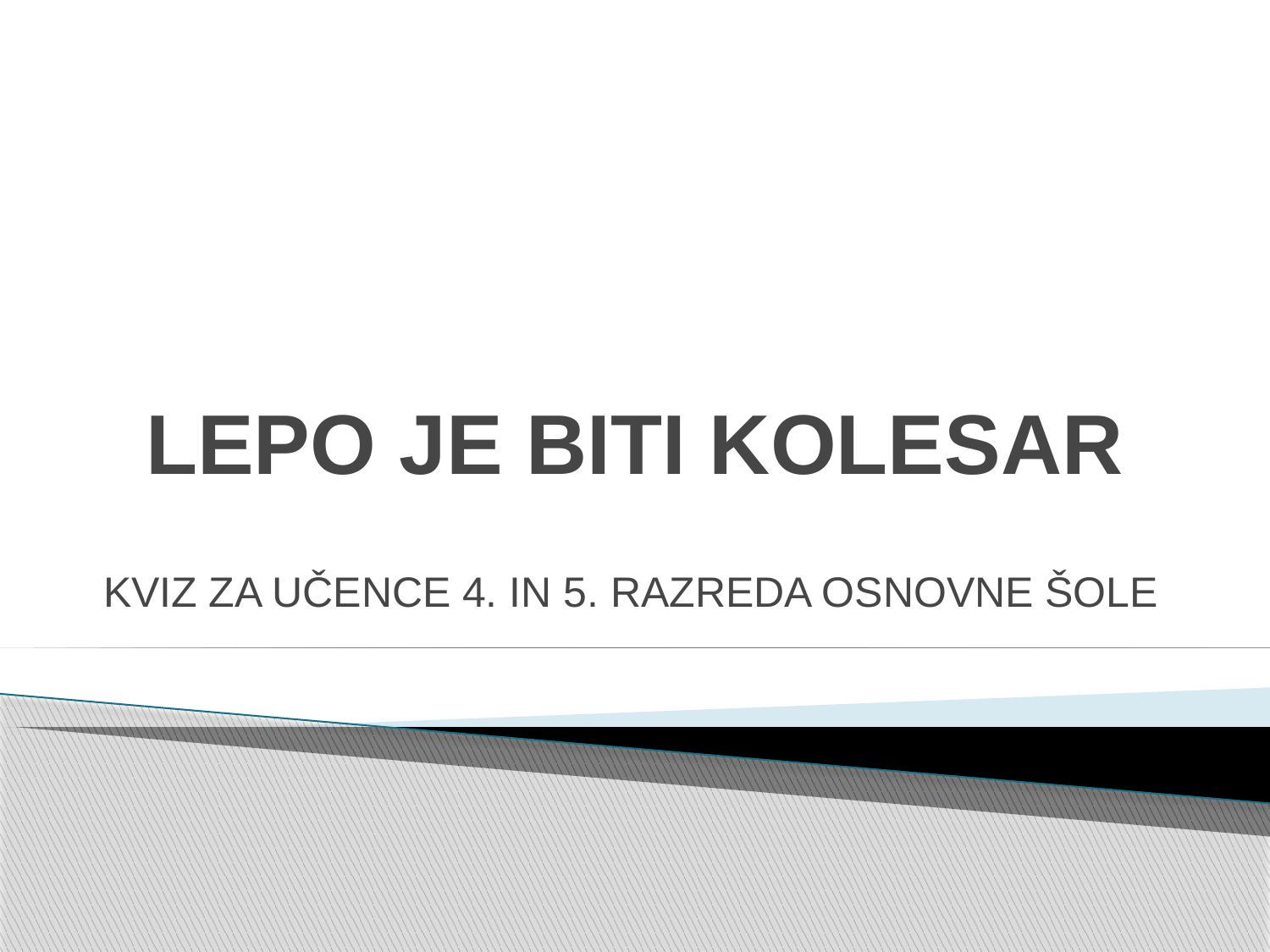

# LEPO JE BITI KOLESAR

KVIZ ZA UČENCE 4. IN 5. RAZREDA OSNOVNE ŠOLE